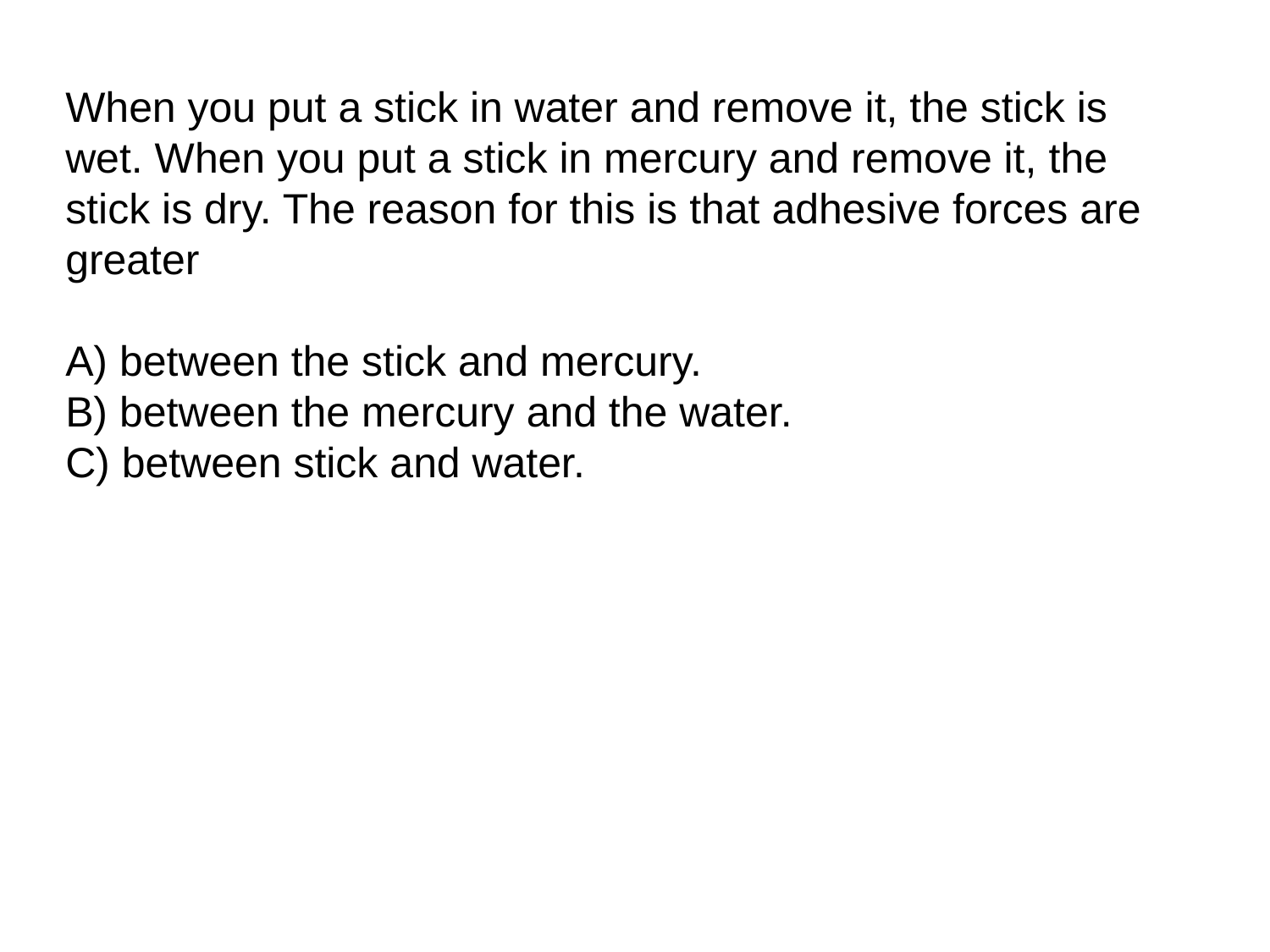

When you put a stick in water and remove it, the stick is wet. When you put a stick in mercury and remove it, the stick is dry. The reason for this is that adhesive forces are greater

A) between the stick and mercury.
B) between the mercury and the water.
C) between stick and water.